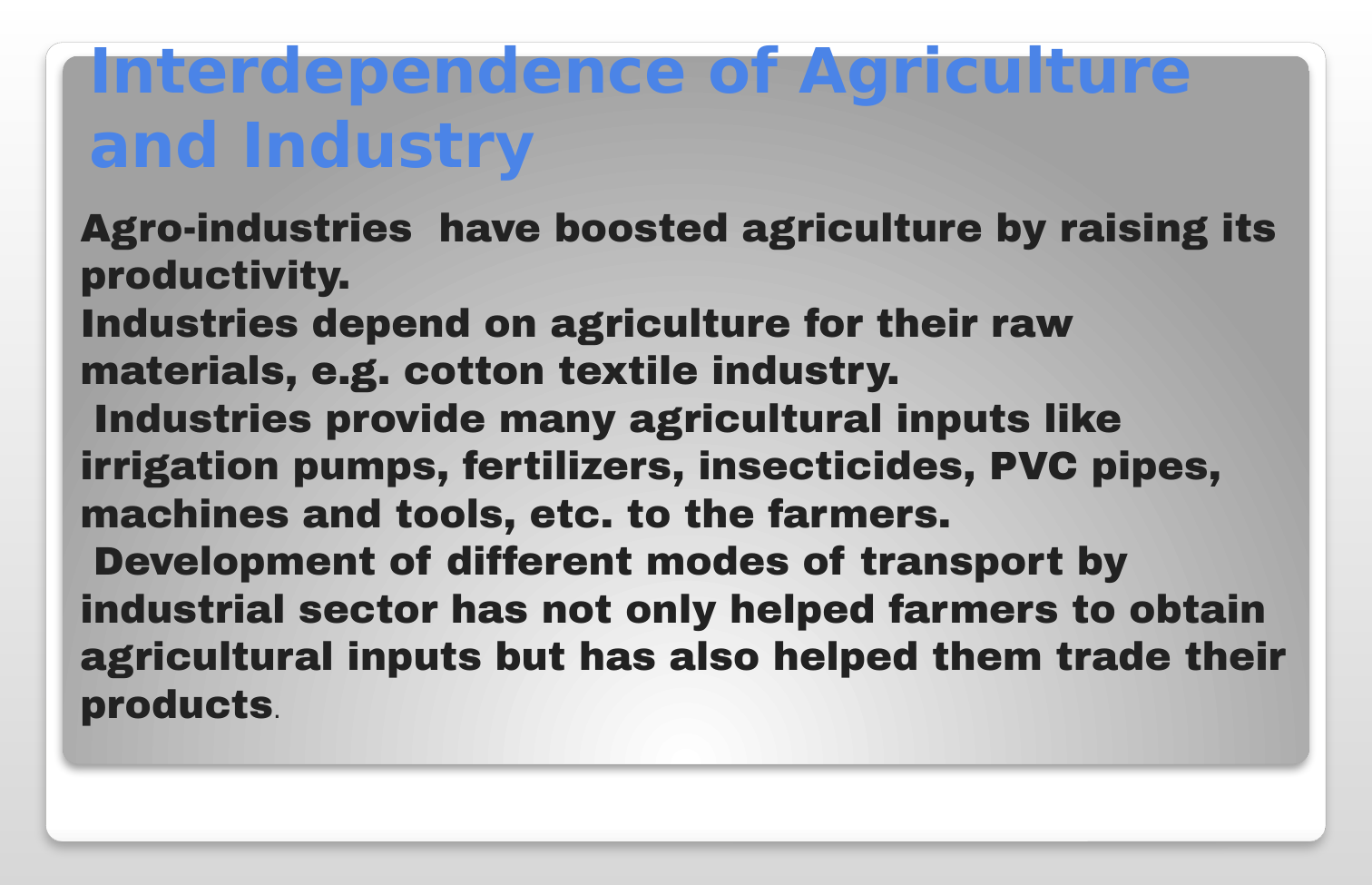

# Interdependence of Agriculture and Industry
Agro-industries  have boosted agriculture by raising its productivity.
Industries depend on agriculture for their raw materials, e.g. cotton textile industry.
 Industries provide many agricultural inputs like irrigation pumps, fertilizers, insecticides, PVC pipes, machines and tools, etc. to the farmers.
 Development of different modes of transport by industrial sector has not only helped farmers to obtain agricultural inputs but has also helped them trade their products.